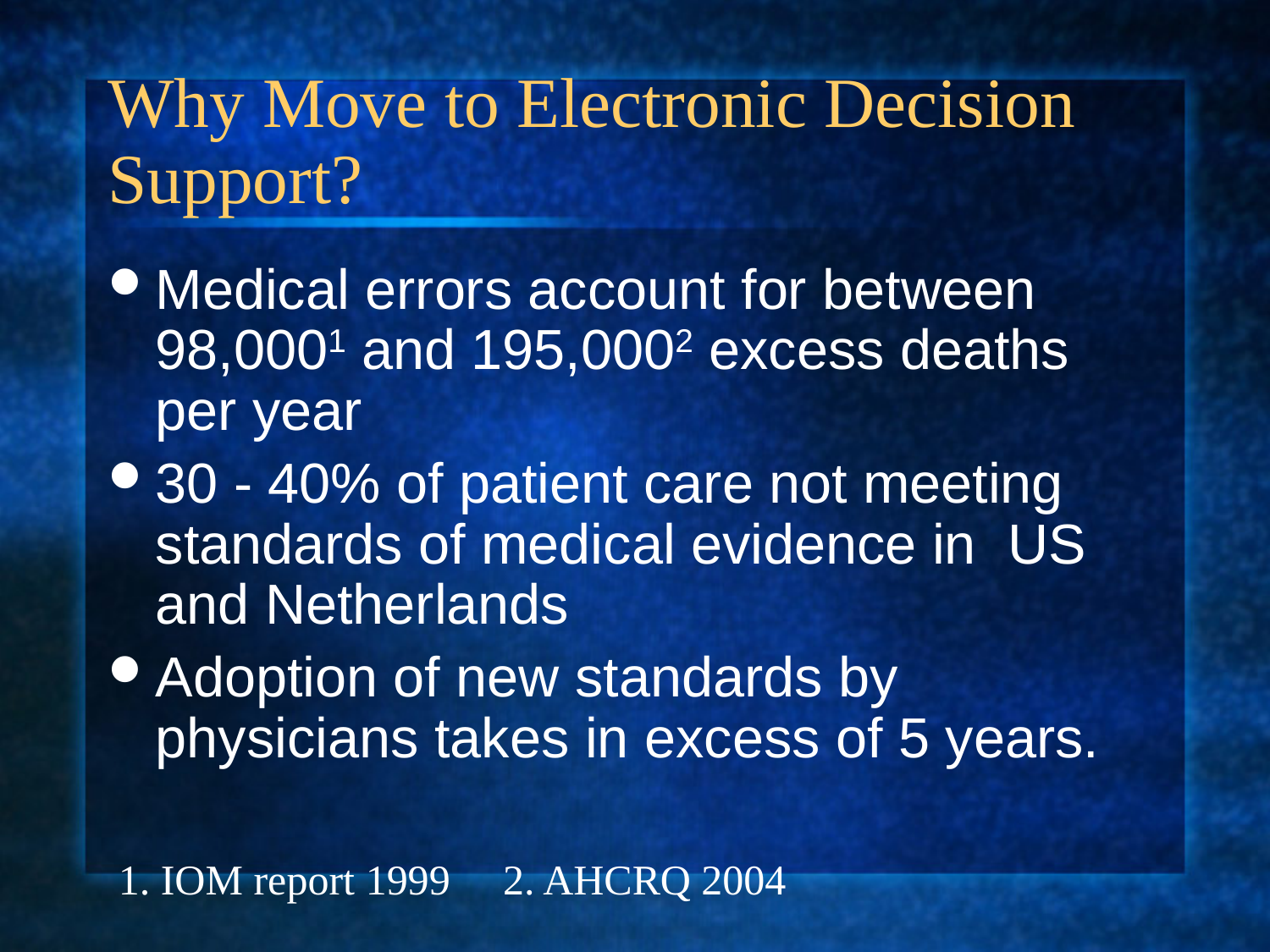

# Why Move to Electronic Decision Support?
Medical errors account for between 98,0001 and 195,0002 excess deaths per year
30 - 40% of patient care not meeting standards of medical evidence in  US and Netherlands
Adoption of new standards by physicians takes in excess of 5 years.
1. IOM report 1999     2. AHCRQ 2004